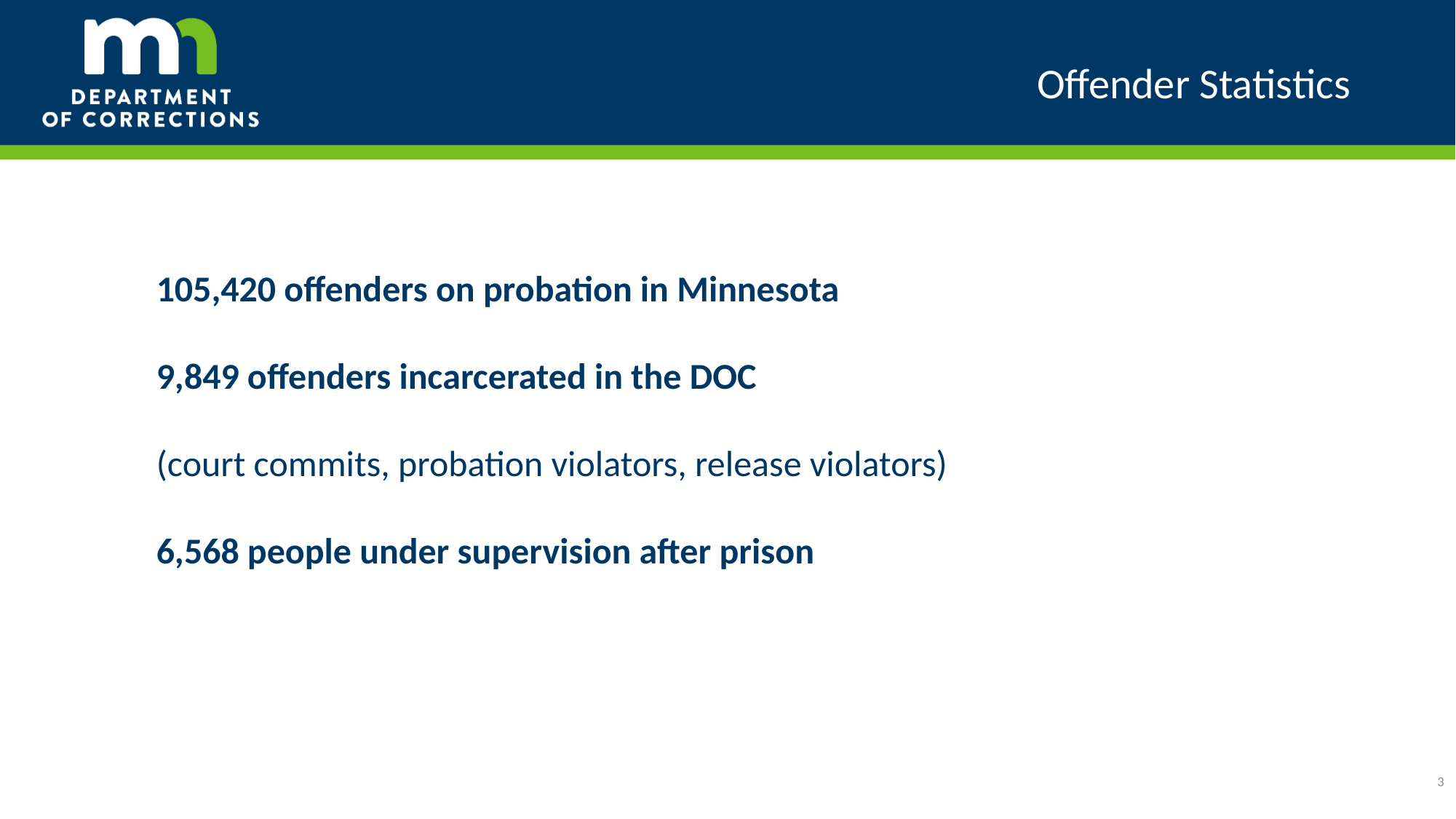

# Offender Statistics

105,420 offenders on probation in Minnesota

9,849 offenders incarcerated in the DOC

(court commits, probation violators, release violators)

6,568 people under supervision after prison
3